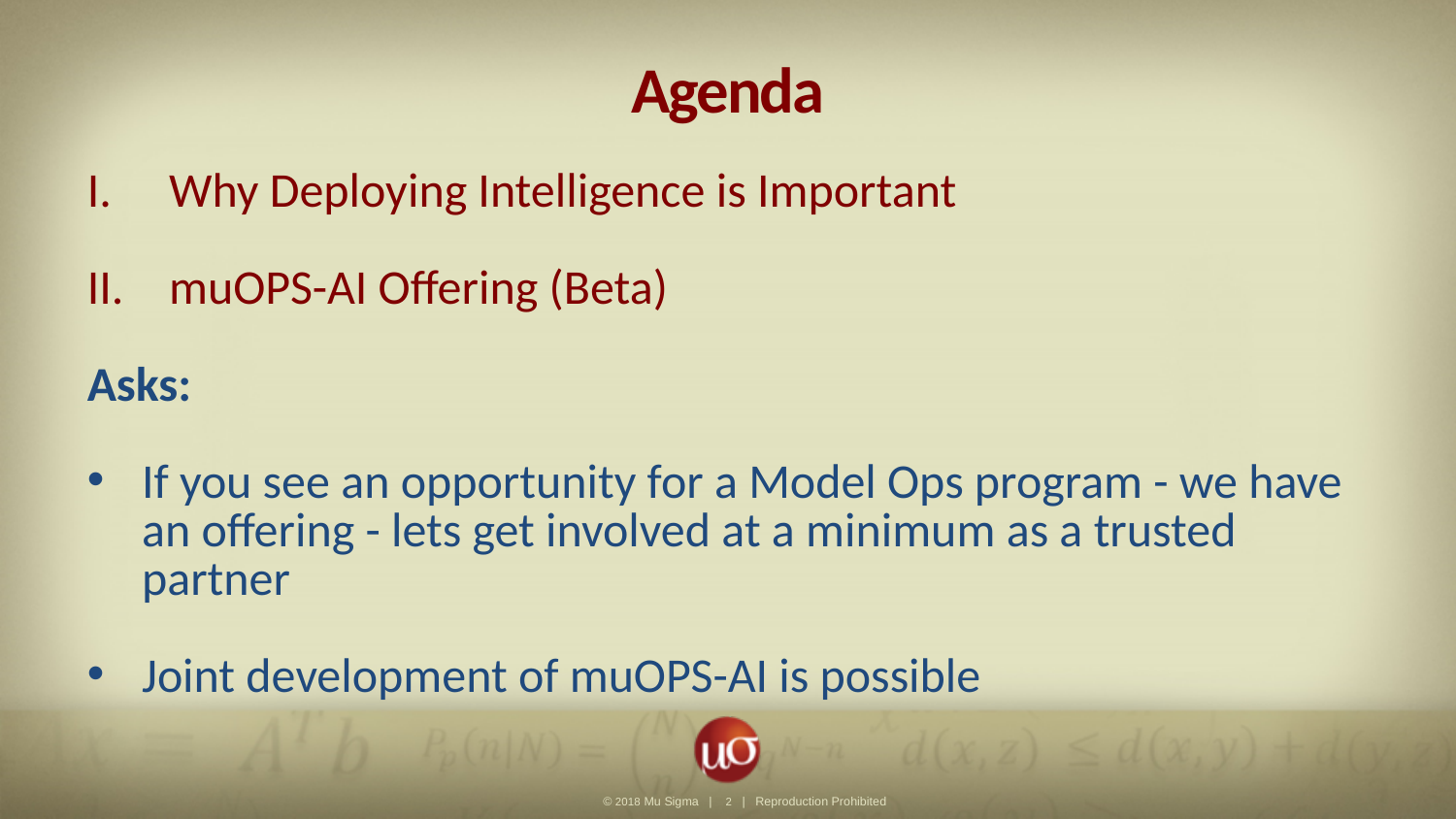

Agenda
Why Deploying Intelligence is Important

muOPS-AI Offering (Beta)

Asks:

If you see an opportunity for a Model Ops program - we have an offering - lets get involved at a minimum as a trusted partner

Joint development of muOPS-AI is possible